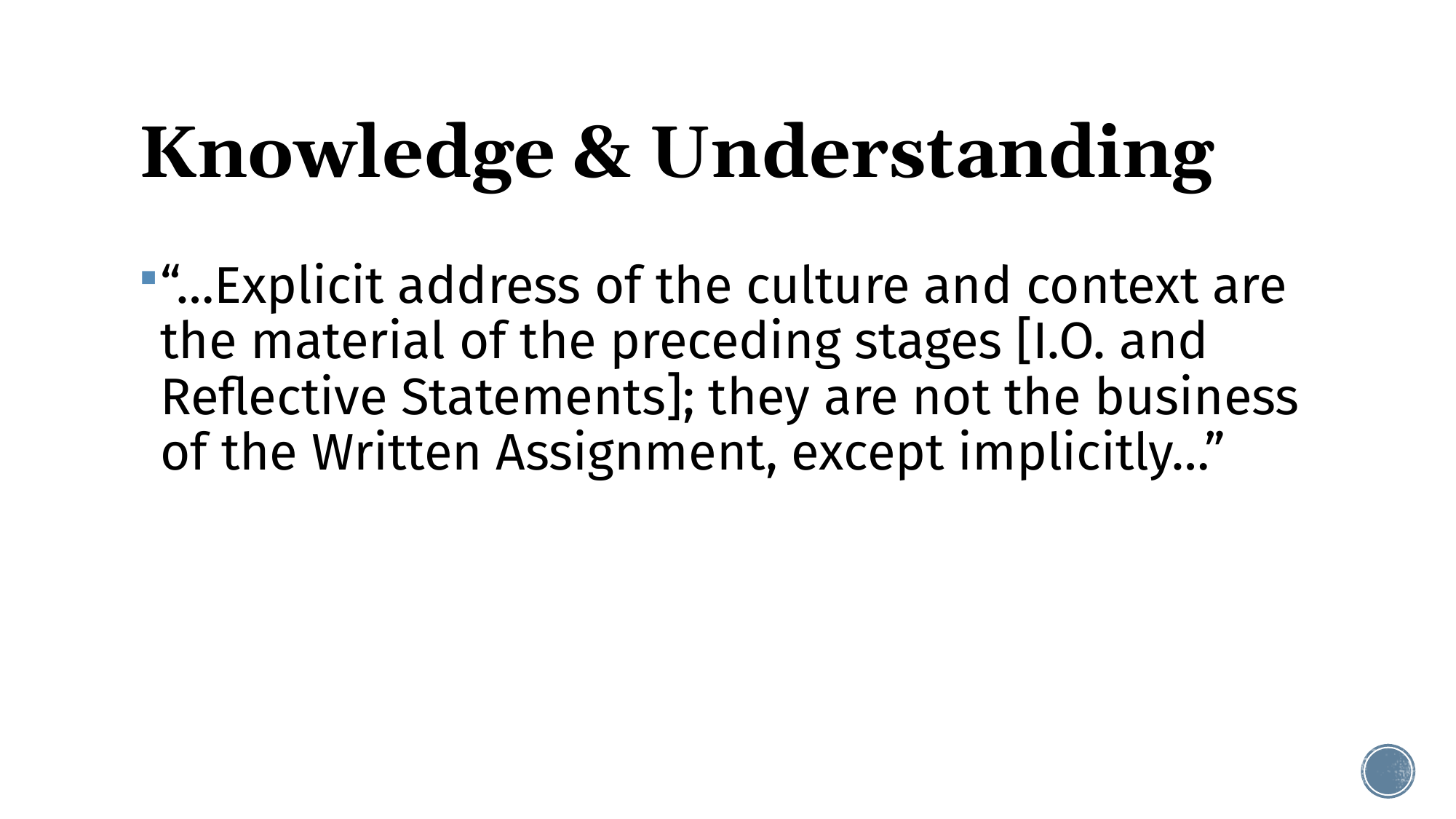

# Knowledge & Understanding
“…Explicit address of the culture and context are the material of the preceding stages [I.O. and Reflective Statements]; they are not the business of the Written Assignment, except implicitly…”